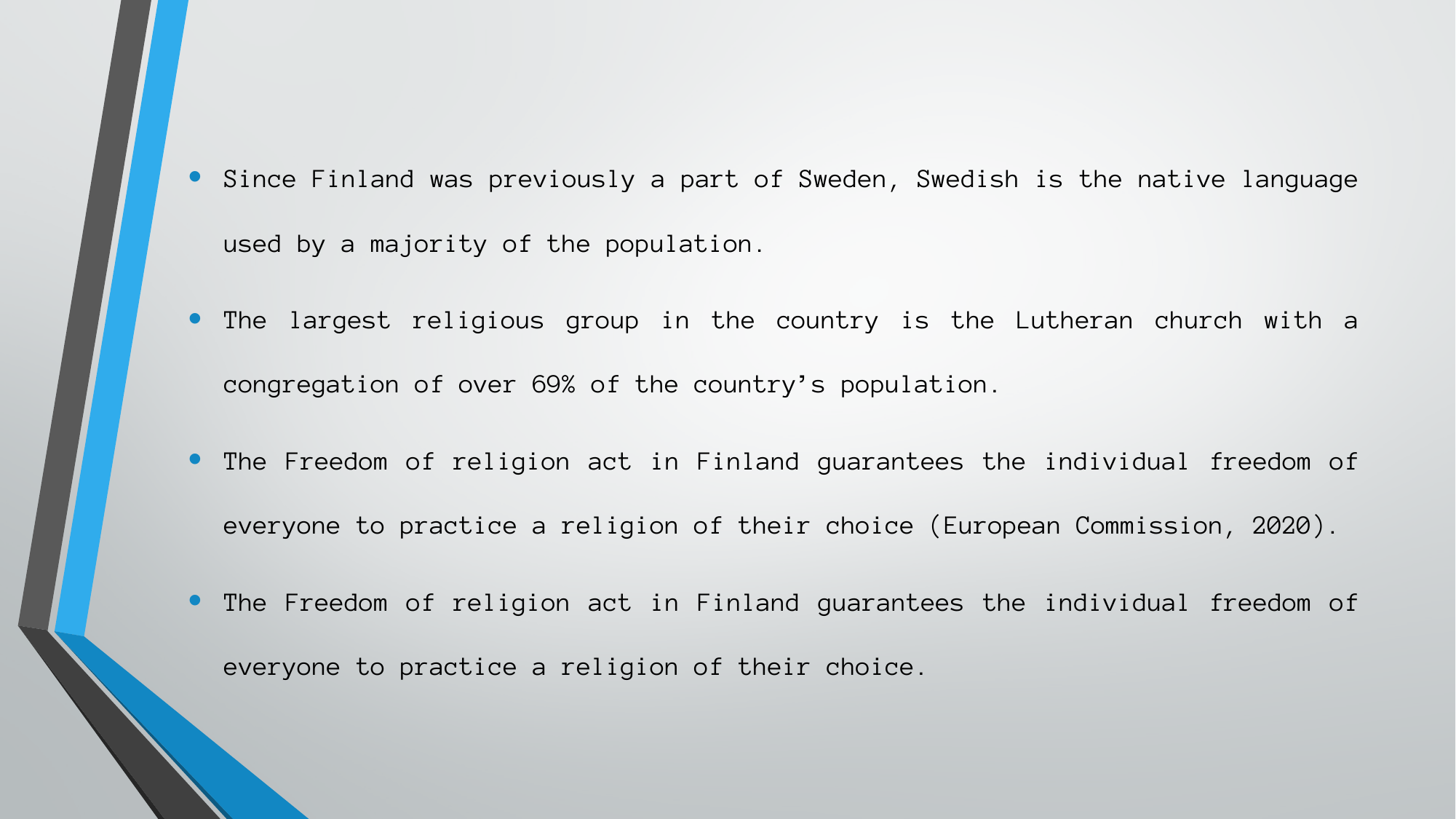

Since Finland was previously a part of Sweden, Swedish is the native language used by a majority of the population.
The largest religious group in the country is the Lutheran church with a congregation of over 69% of the country’s population.
The Freedom of religion act in Finland guarantees the individual freedom of everyone to practice a religion of their choice (European Commission, 2020).
The Freedom of religion act in Finland guarantees the individual freedom of everyone to practice a religion of their choice.